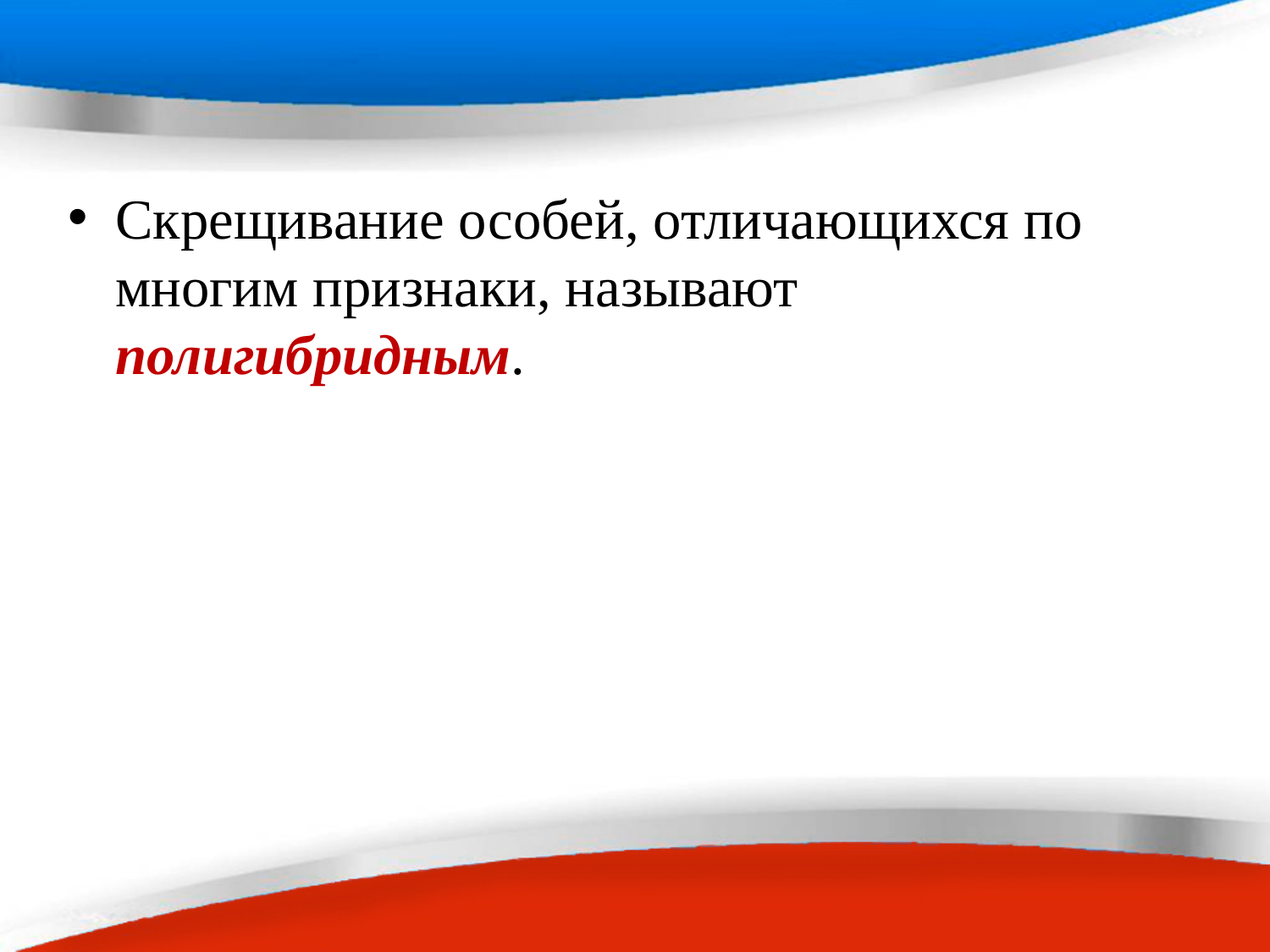

Скрещивание особей, отличающихся по многим признаки, называют полигибридным.